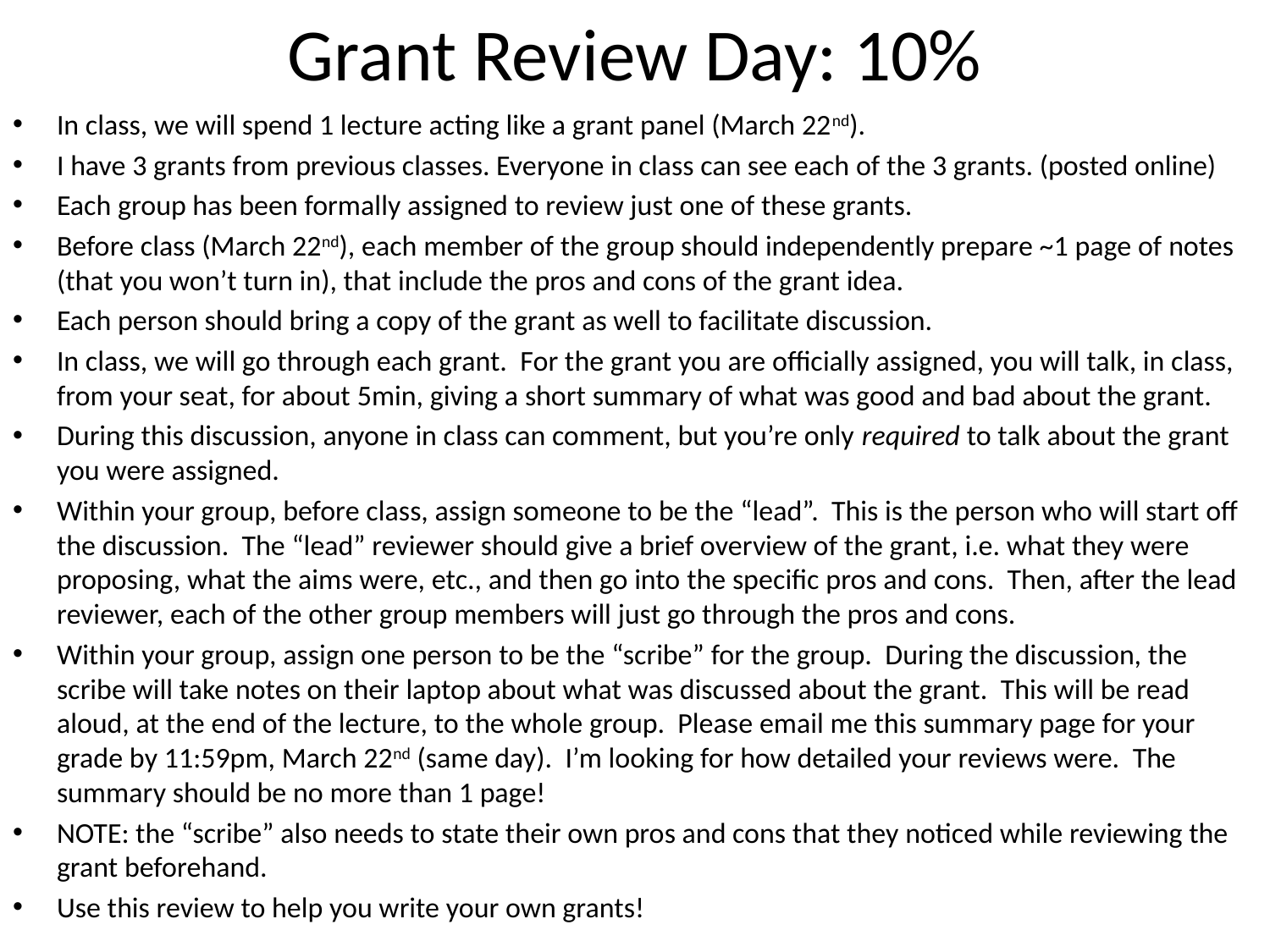

# Grant Review Day: 10%
In class, we will spend 1 lecture acting like a grant panel (March 22nd).
I have 3 grants from previous classes. Everyone in class can see each of the 3 grants. (posted online)
Each group has been formally assigned to review just one of these grants.
Before class (March 22nd), each member of the group should independently prepare ~1 page of notes (that you won’t turn in), that include the pros and cons of the grant idea.
Each person should bring a copy of the grant as well to facilitate discussion.
In class, we will go through each grant.  For the grant you are officially assigned, you will talk, in class, from your seat, for about 5min, giving a short summary of what was good and bad about the grant.
During this discussion, anyone in class can comment, but you’re only required to talk about the grant you were assigned.
Within your group, before class, assign someone to be the “lead”.  This is the person who will start off the discussion.  The “lead” reviewer should give a brief overview of the grant, i.e. what they were proposing, what the aims were, etc., and then go into the specific pros and cons.  Then, after the lead reviewer, each of the other group members will just go through the pros and cons.
Within your group, assign one person to be the “scribe” for the group.  During the discussion, the scribe will take notes on their laptop about what was discussed about the grant.  This will be read aloud, at the end of the lecture, to the whole group.  Please email me this summary page for your grade by 11:59pm, March 22nd (same day).  I’m looking for how detailed your reviews were.  The summary should be no more than 1 page!
NOTE: the “scribe” also needs to state their own pros and cons that they noticed while reviewing the grant beforehand.
Use this review to help you write your own grants!